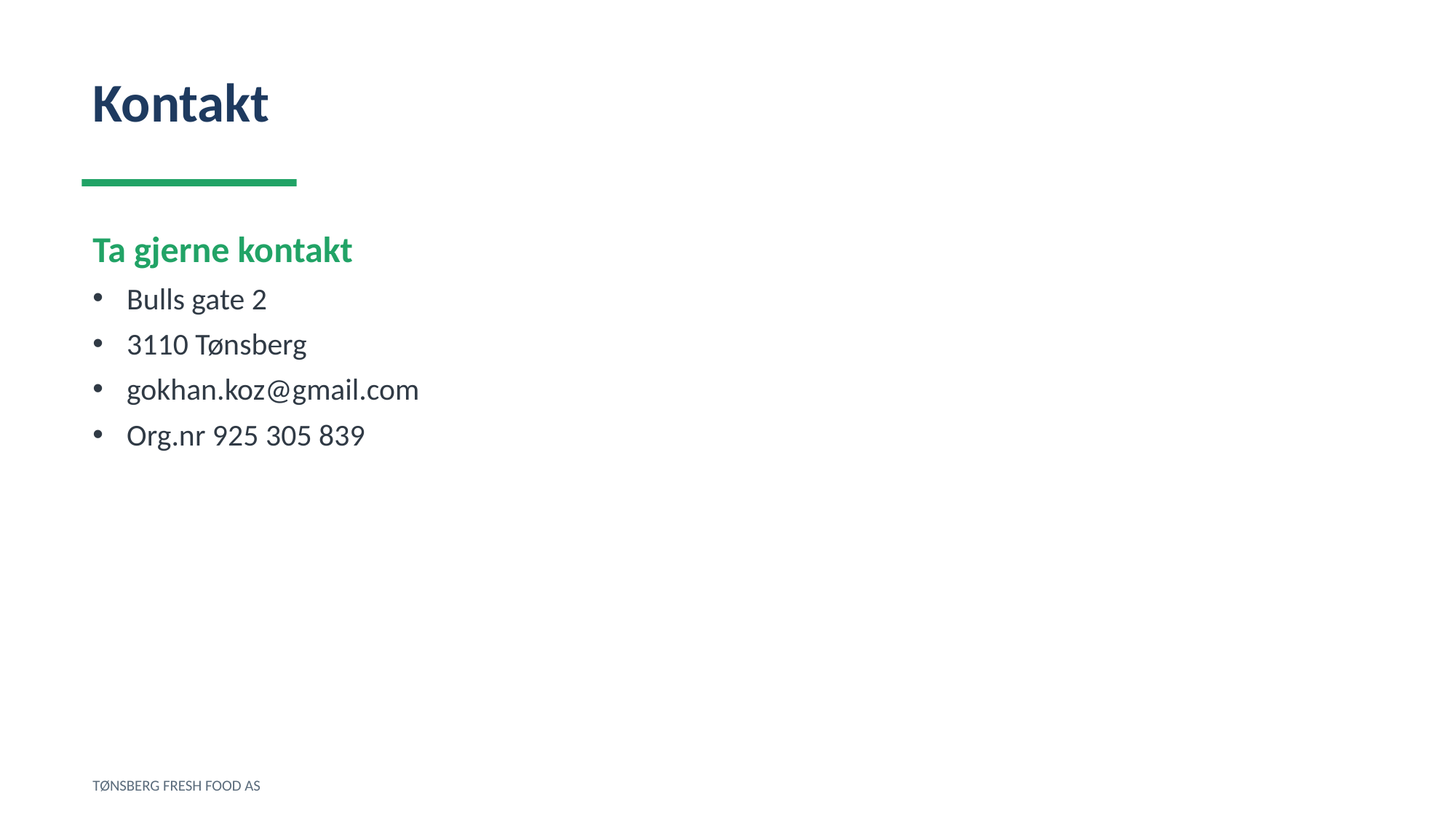

Kontakt

Ta gjerne kontakt
Bulls gate 2
3110 Tønsberg
gokhan.koz@gmail.com
Org.nr 925 305 839
TØNSBERG FRESH FOOD AS